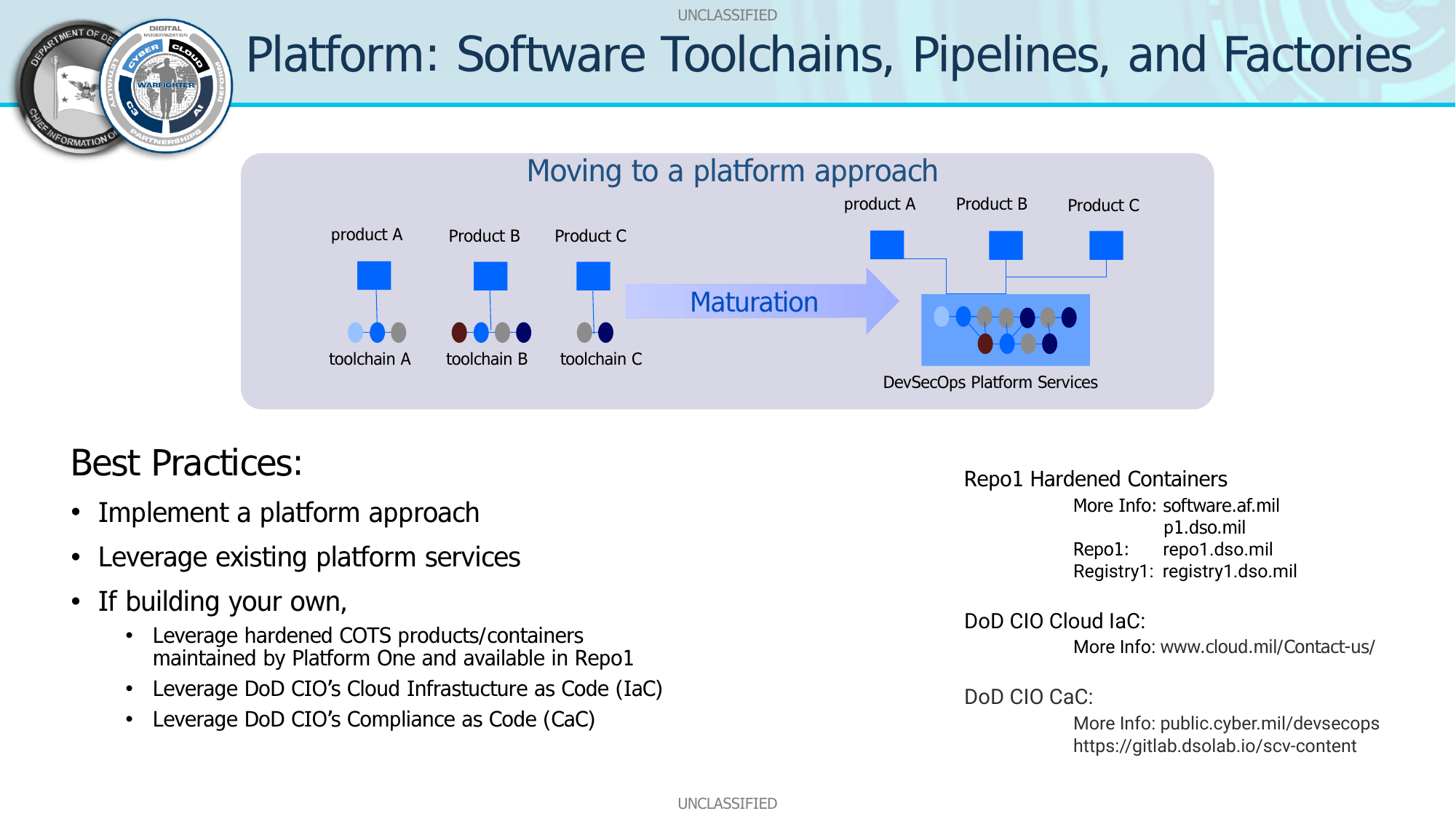

# Platform: Software Toolchains, Pipelines, and Factories
Moving to a platform approach

product A
Product B
Product C
product A
Product B
Product C

Maturation

toolchain A
toolchain B
toolchain C
DevSecOps Platform Services
Best Practices:
Implement a platform approach
Leverage existing platform services
If building your own,
Leverage hardened COTS products/containers maintained by Platform One and available in Repo1
Leverage DoD CIO’s Cloud Infrastucture as Code (IaC)
Leverage DoD CIO’s Compliance as Code (CaC)
Repo1 Hardened Containers
	More Info: software.af.mil
	                p1.dso.mil
	Repo1:       repo1.dso.mil
	Registry1:  registry1.dso.mil

DoD CIO Cloud IaC:
	More Info: www.cloud.mil/Contact-us/

DoD CIO CaC:
	More Info: public.cyber.mil/devsecops
	https://gitlab.dsolab.io/scv-content